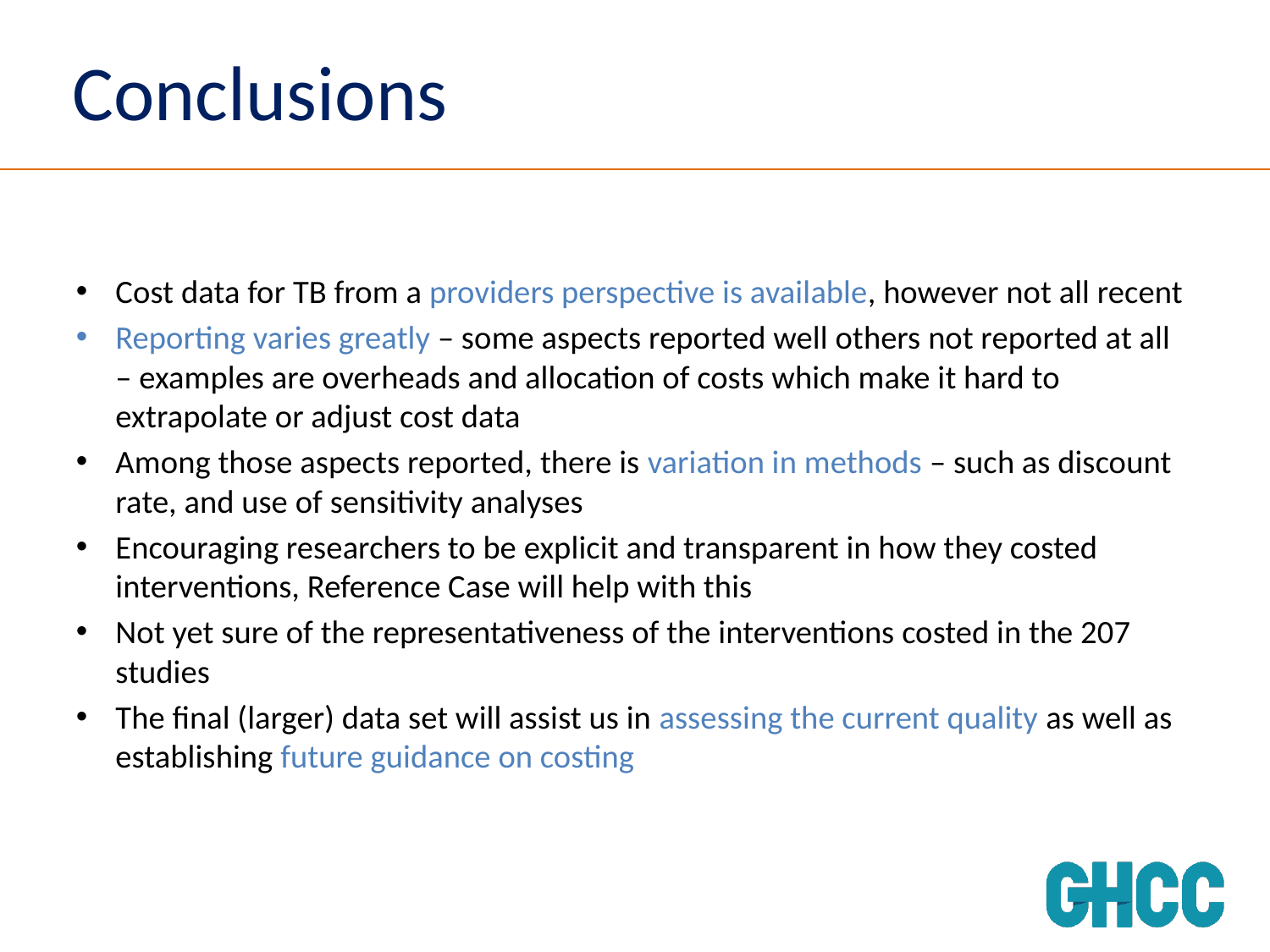

# Conclusions
Cost data for TB from a providers perspective is available, however not all recent
Reporting varies greatly – some aspects reported well others not reported at all – examples are overheads and allocation of costs which make it hard to extrapolate or adjust cost data
Among those aspects reported, there is variation in methods – such as discount rate, and use of sensitivity analyses
Encouraging researchers to be explicit and transparent in how they costed interventions, Reference Case will help with this
Not yet sure of the representativeness of the interventions costed in the 207 studies
The final (larger) data set will assist us in assessing the current quality as well as establishing future guidance on costing